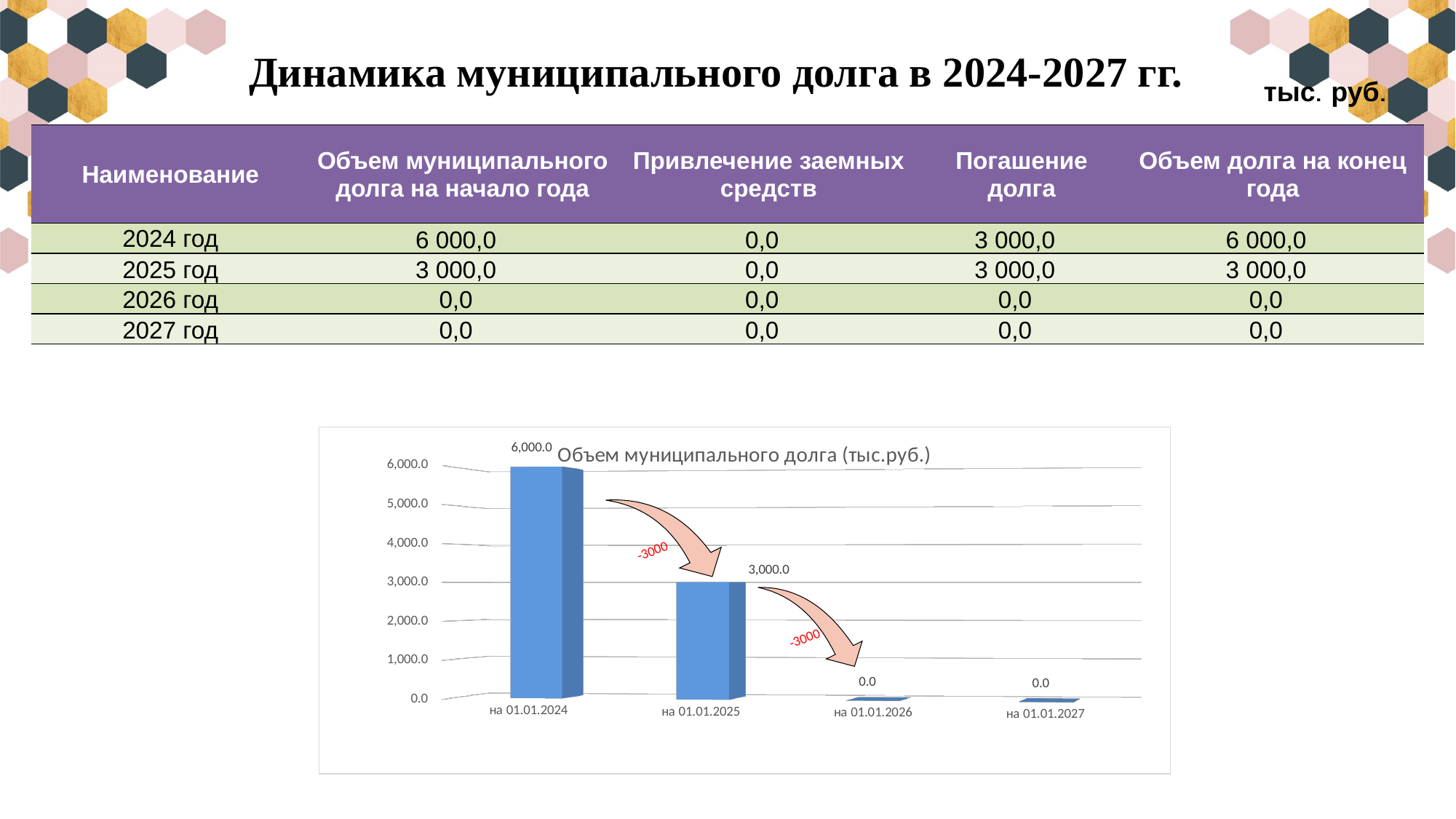

Динамика муниципального долга в 2024-2027 гг.
тыс. руб.
| Наименование | Объем муниципального долга на начало года | Привлечение заемных средств | Погашение долга | Объем долга на конец года |
| --- | --- | --- | --- | --- |
| 2024 год | 6 000,0 | 0,0 | 3 000,0 | 6 000,0 |
| 2025 год | 3 000,0 | 0,0 | 3 000,0 | 3 000,0 |
| 2026 год | 0,0 | 0,0 | 0,0 | 0,0 |
| 2027 год | 0,0 | 0,0 | 0,0 | 0,0 |

[unsupported chart]

-3 000,0

-3000

-3 000,0

-3000